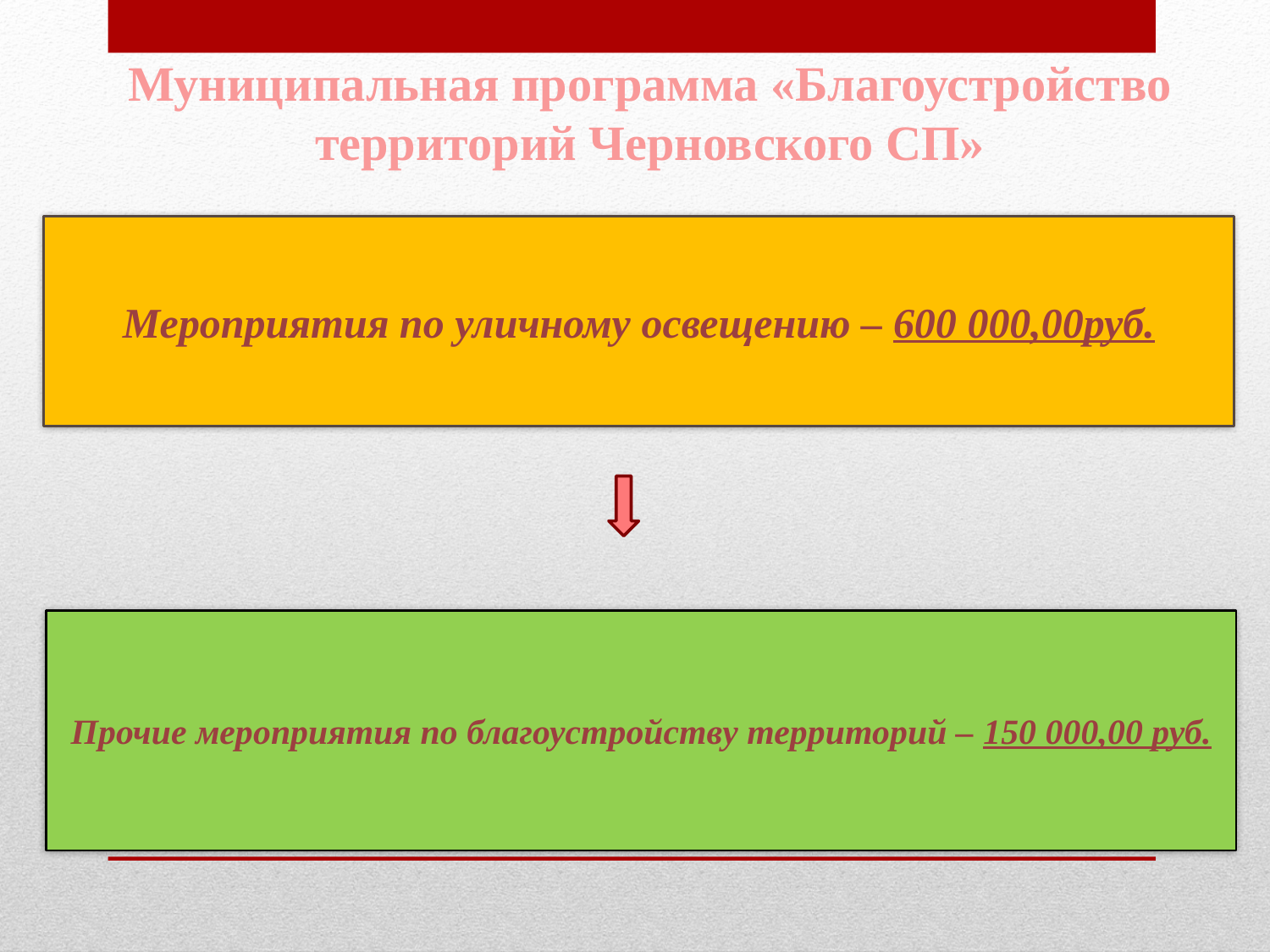

Муниципальная программа «Благоустройство территорий Черновского СП»
Мероприятия по уличному освещению – 600 000,00руб.

Прочие мероприятия по благоустройству территорий – 150 000,00 руб.